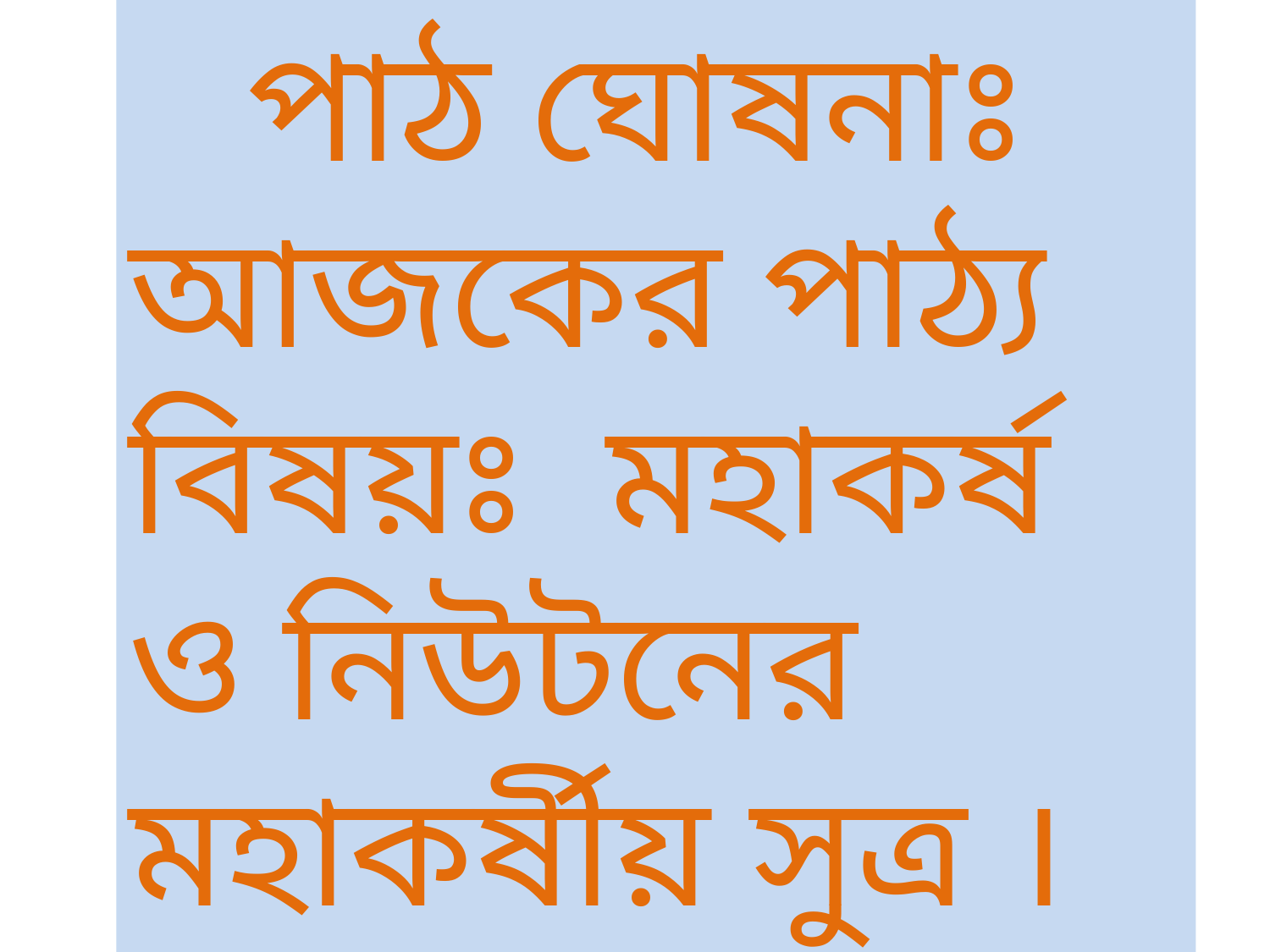

পাঠ ঘোষনাঃ
আজকের পাঠ্য বিষয়ঃ  মহাকর্ষ ও নিউটনের
মহাকর্ষীয় সুত্র ।